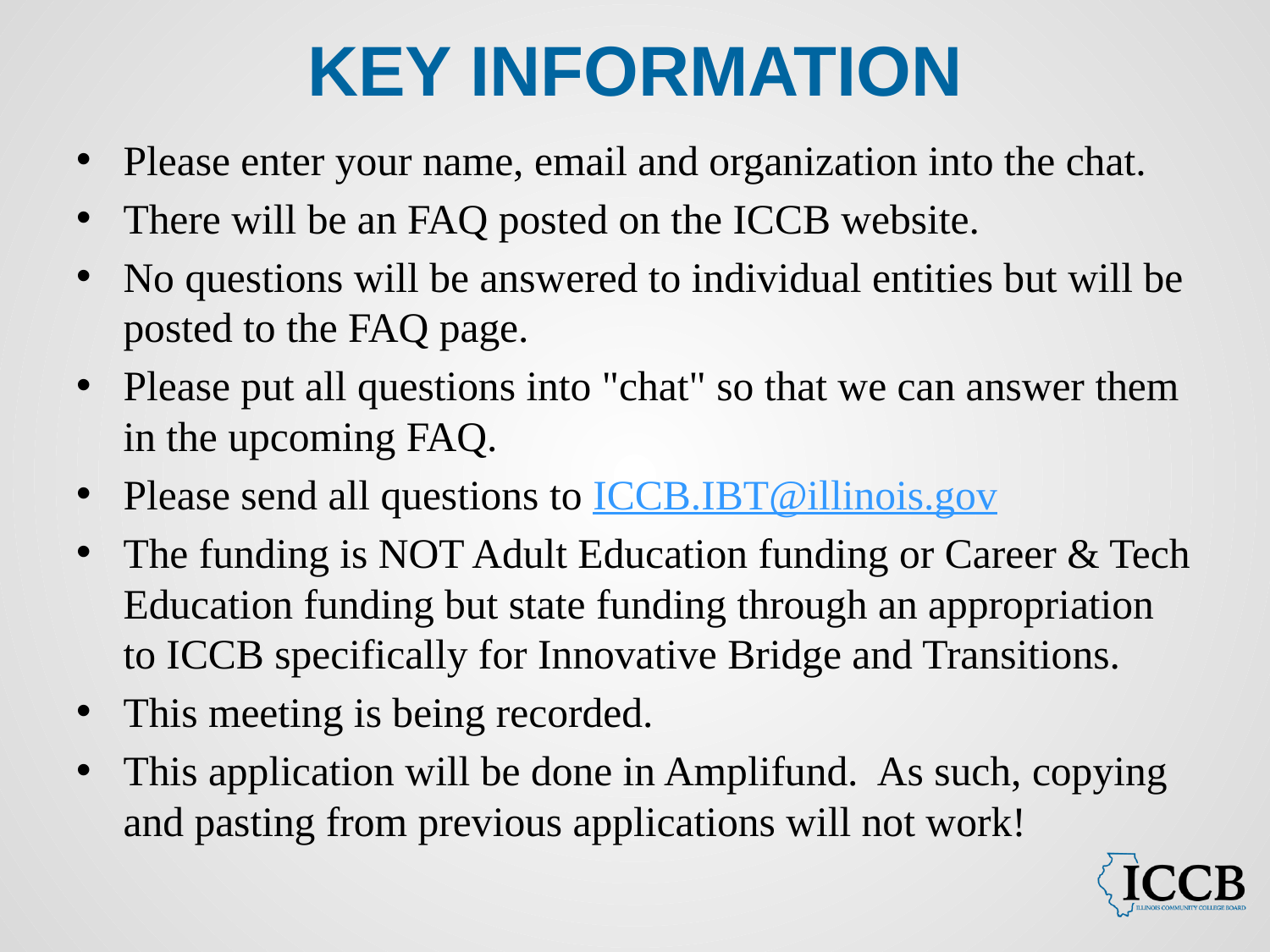

# Key information
Please enter your name, email and organization into the chat.
There will be an FAQ posted on the ICCB website.
No questions will be answered to individual entities but will be posted to the FAQ page.
Please put all questions into "chat" so that we can answer them in the upcoming FAQ.
Please send all questions to ICCB.IBT@illinois.gov
The funding is NOT Adult Education funding or Career & Tech Education funding but state funding through an appropriation to ICCB specifically for Innovative Bridge and Transitions.
This meeting is being recorded.
This application will be done in Amplifund.  As such, copying and pasting from previous applications will not work!